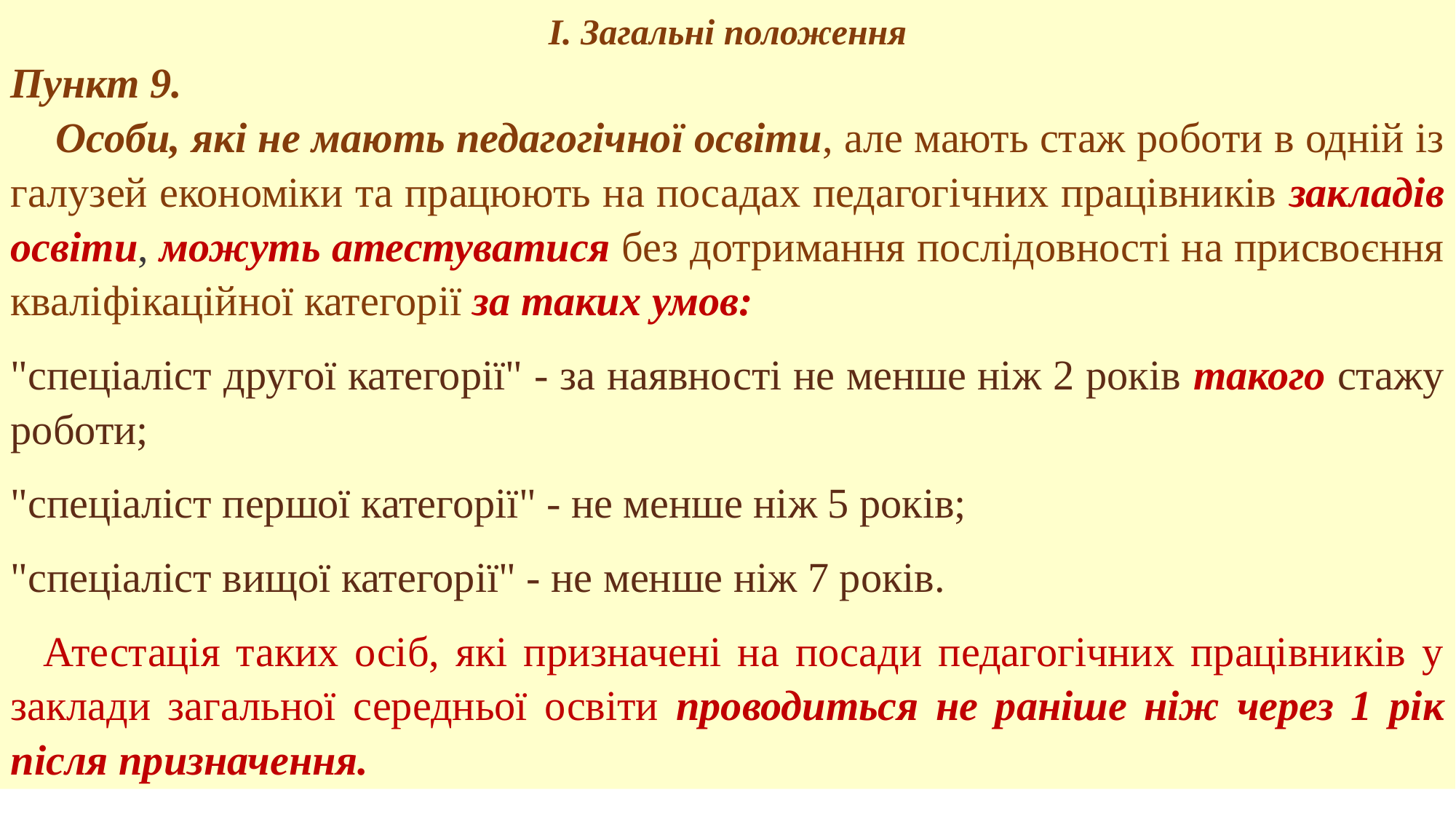

І. Загальні положення
Пункт 9.
    Особи, які не мають педагогічної освіти, але мають стаж роботи в одній із галузей економіки та працюють на посадах педагогічних працівників закладів освіти, можуть атестуватися без дотримання послідовності на присвоєння кваліфікаційної категорії за таких умов:

"спеціаліст другої категорії" - за наявності не менше ніж 2 років такого стажу роботи;

"спеціаліст першої категорії" - не менше ніж 5 років;

"спеціаліст вищої категорії" - не менше ніж 7 років.

  Атестація таких осіб, які призначені на посади педагогічних працівників у заклади загальної середньої освіти проводиться не раніше ніж через 1 рік після призначення.